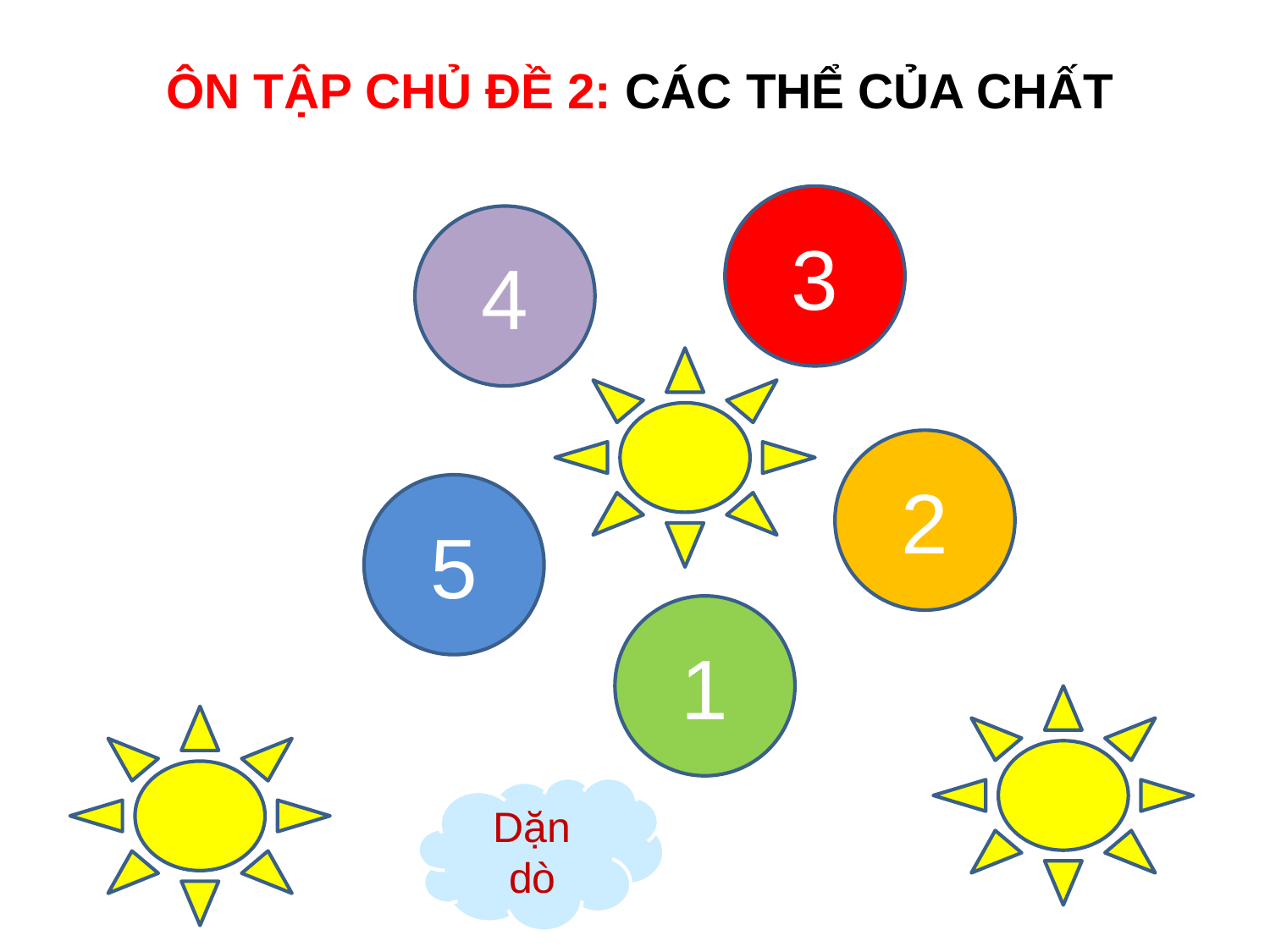

ÔN TẬP CHỦ ĐỀ 2: CÁC THỂ CỦA CHẤT
3
4

2
5
1

Dặn dò